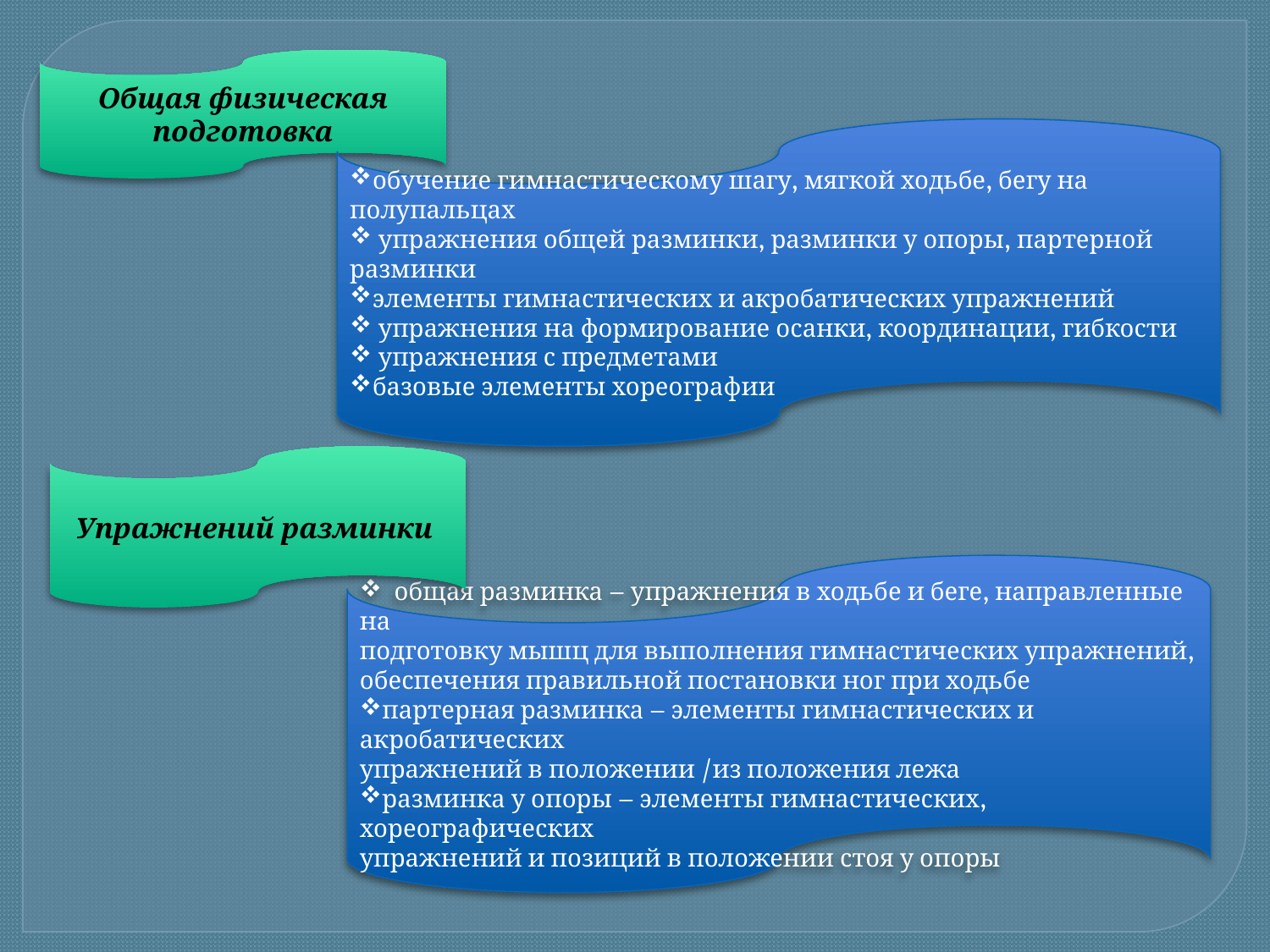

Общая физическая подготовка
обучение гимнастическому шагу, мягкой ходьбе, бегу на полупальцах
 упражнения общей разминки, разминки у опоры, партерной разминки
элементы гимнастических и акробатических упражнений
 упражнения на формирование осанки, координации, гибкости
 упражнения с предметами
базовые элементы хореографии

Упражнений разминки
  общая разминка – упражнения в ходьбе и беге, направленные на
подготовку мышц для выполнения гимнастических упражнений, обеспечения правильной постановки ног при ходьбе
партерная разминка – элементы гимнастических и акробатических
упражнений в положении /из положения лежа
разминка у опоры – элементы гимнастических, хореографических
упражнений и позиций в положении стоя у опоры